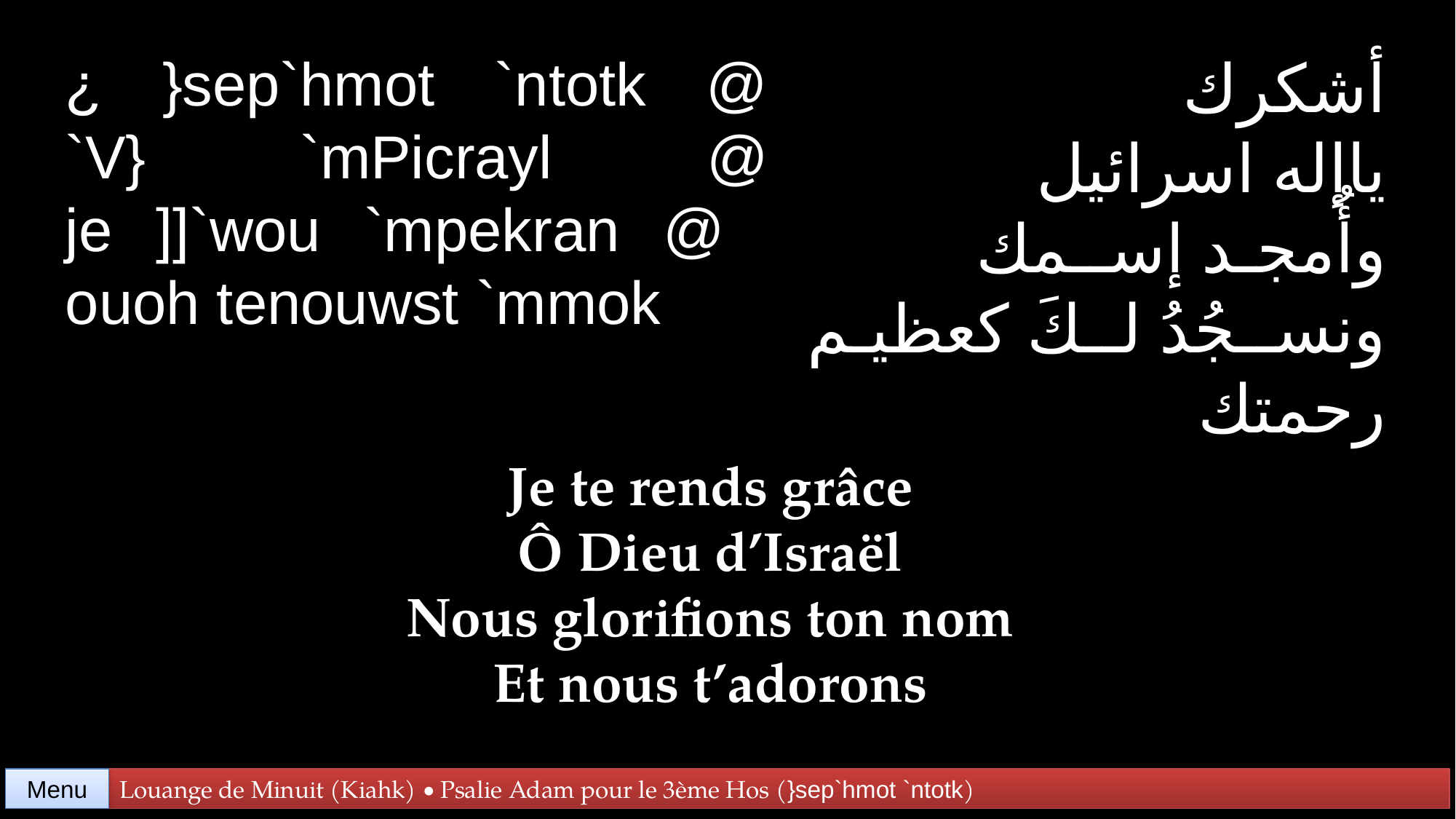

¿ }sep`hmot `ntotk @
`V} `mPicrayl @
je ]]`wou `mpekran @
ouoh tenouwst `mmok
أشكرك
ياإله اسرائيل
وأُمجـد إســمك
ونسـجُدُ لـكَ كعظيم رحمتك
Je te rends grâce
Ô Dieu d’Israël
Nous glorifions ton nom
Et nous t’adorons
Menu
Louange de Minuit (Kiahk) • Psalie Adam pour le 3ème Hos (}sep`hmot `ntotk)